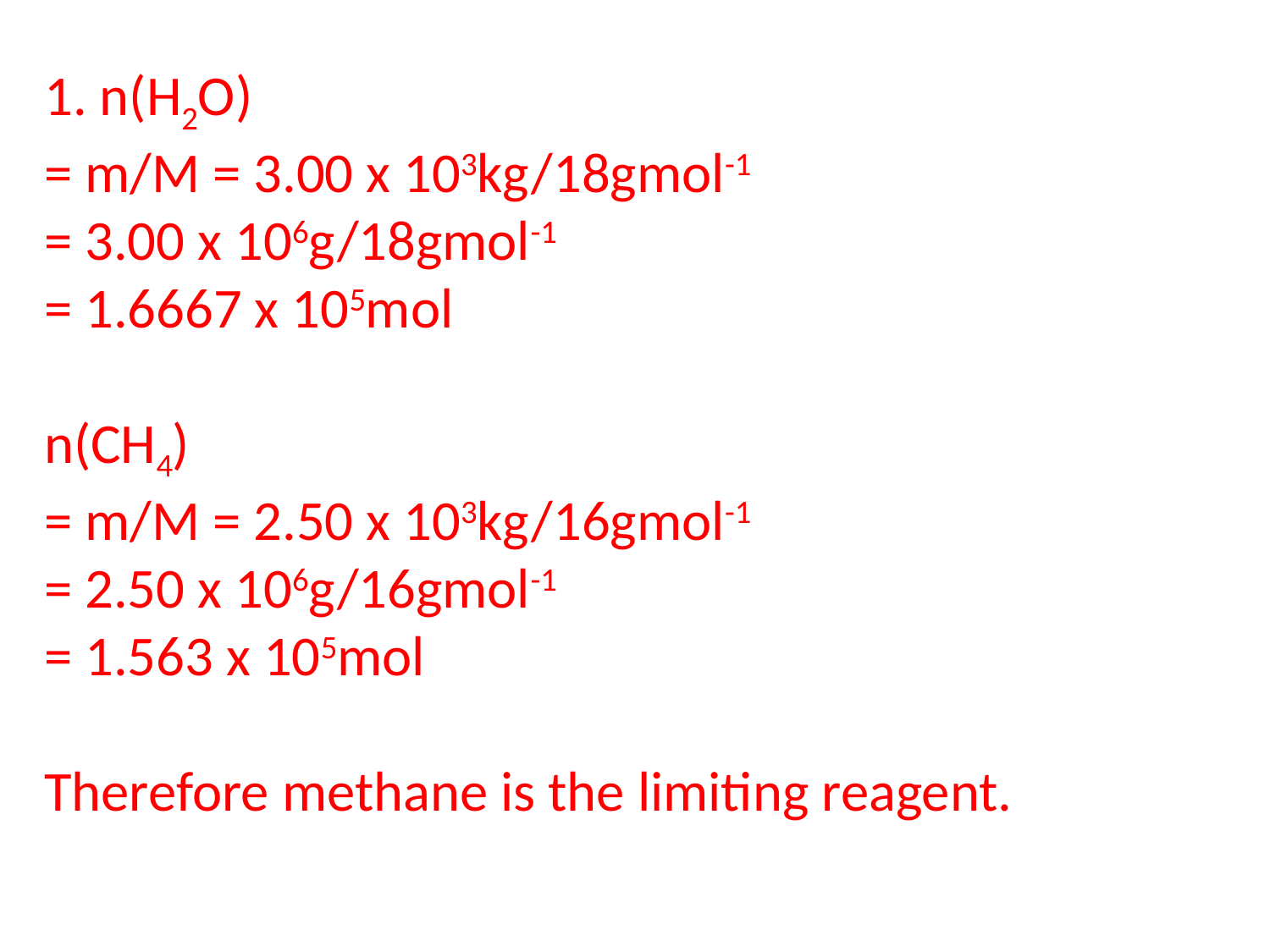

1. n(H2O)
= m/M = 3.00 x 103kg/18gmol-1
= 3.00 x 106g/18gmol-1
= 1.6667 x 105mol

n(CH4)
= m/M = 2.50 x 103kg/16gmol-1
= 2.50 x 106g/16gmol-1
= 1.563 x 105mol

Therefore methane is the limiting reagent.